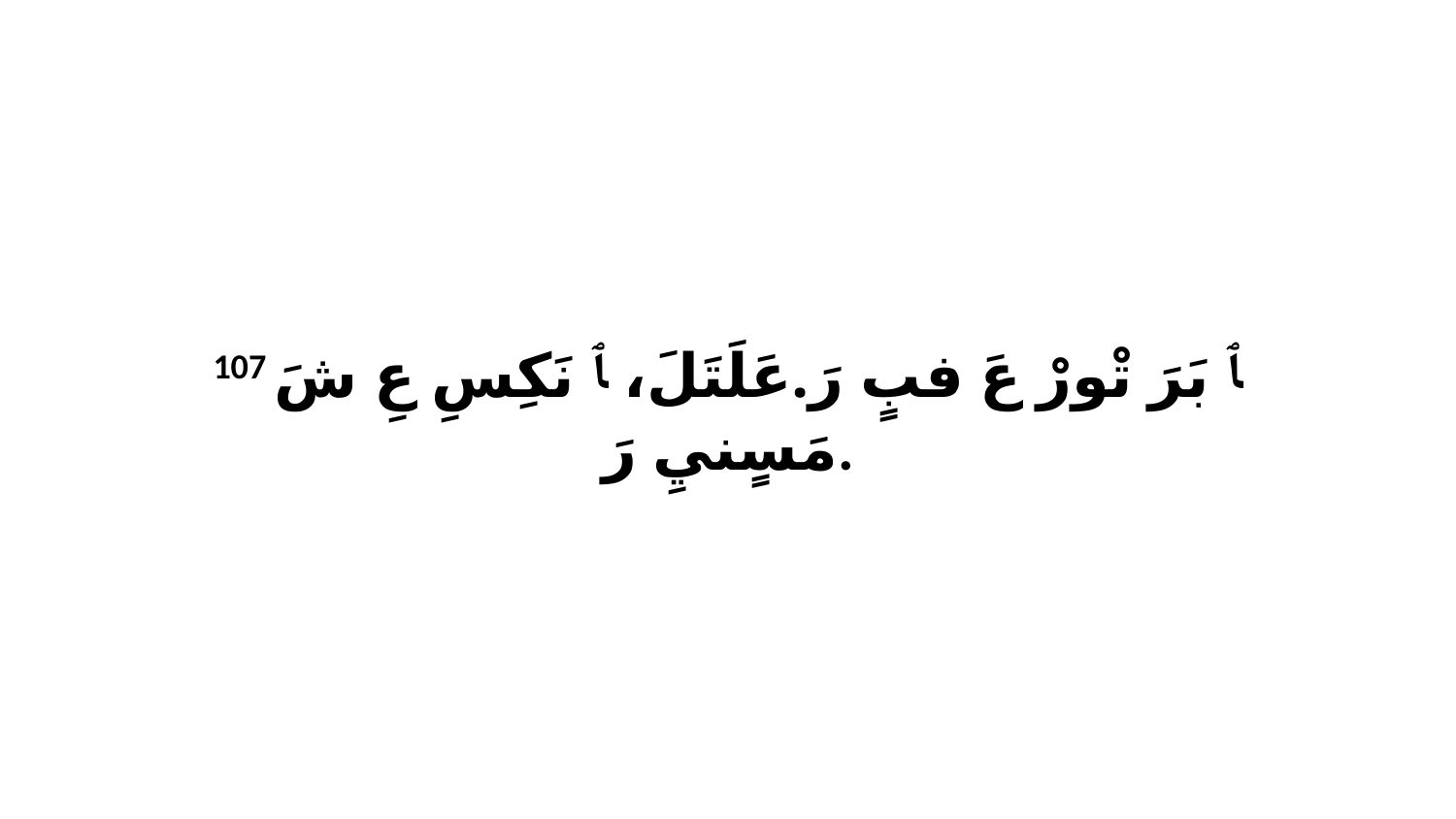

107 ﭑ بَرَ تْورْ عَ فبٍ رَ.عَلَتَلَ، ﭑ نَكِسِ عِ شَ مَسٍنيِ رَ.